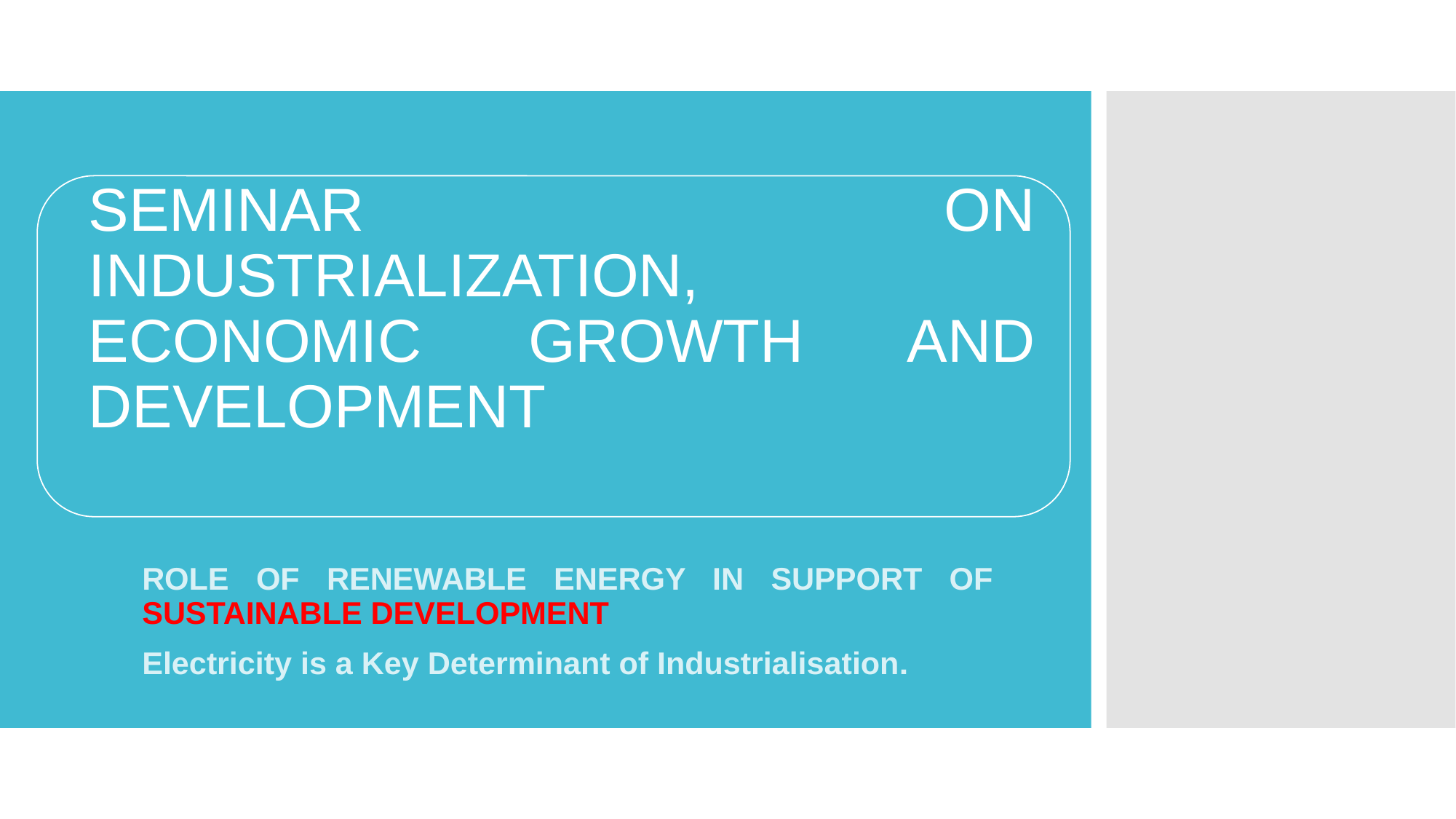

SEMINAR ON INDUSTRIALIZATION, ECONOMIC GROWTH AND DEVELOPMENT
ROLE OF RENEWABLE ENERGY IN SUPPORT OF SUSTAINABLE DEVELOPMENT
Electricity is a Key Determinant of Industrialisation.